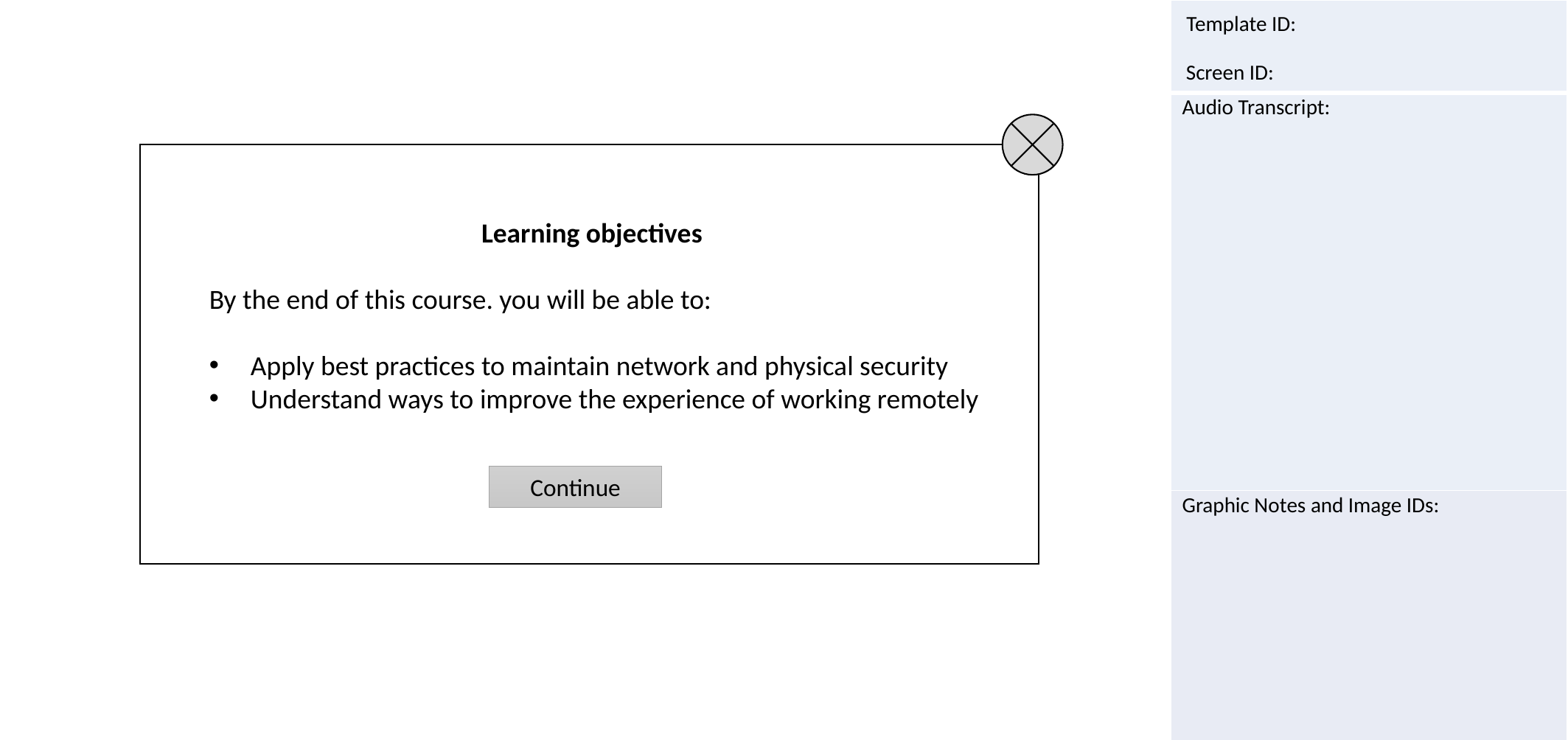

Learning objectives

By the end of this course. you will be able to:

Apply best practices to maintain network and physical security
Understand ways to improve the experience of working remotely
Continue